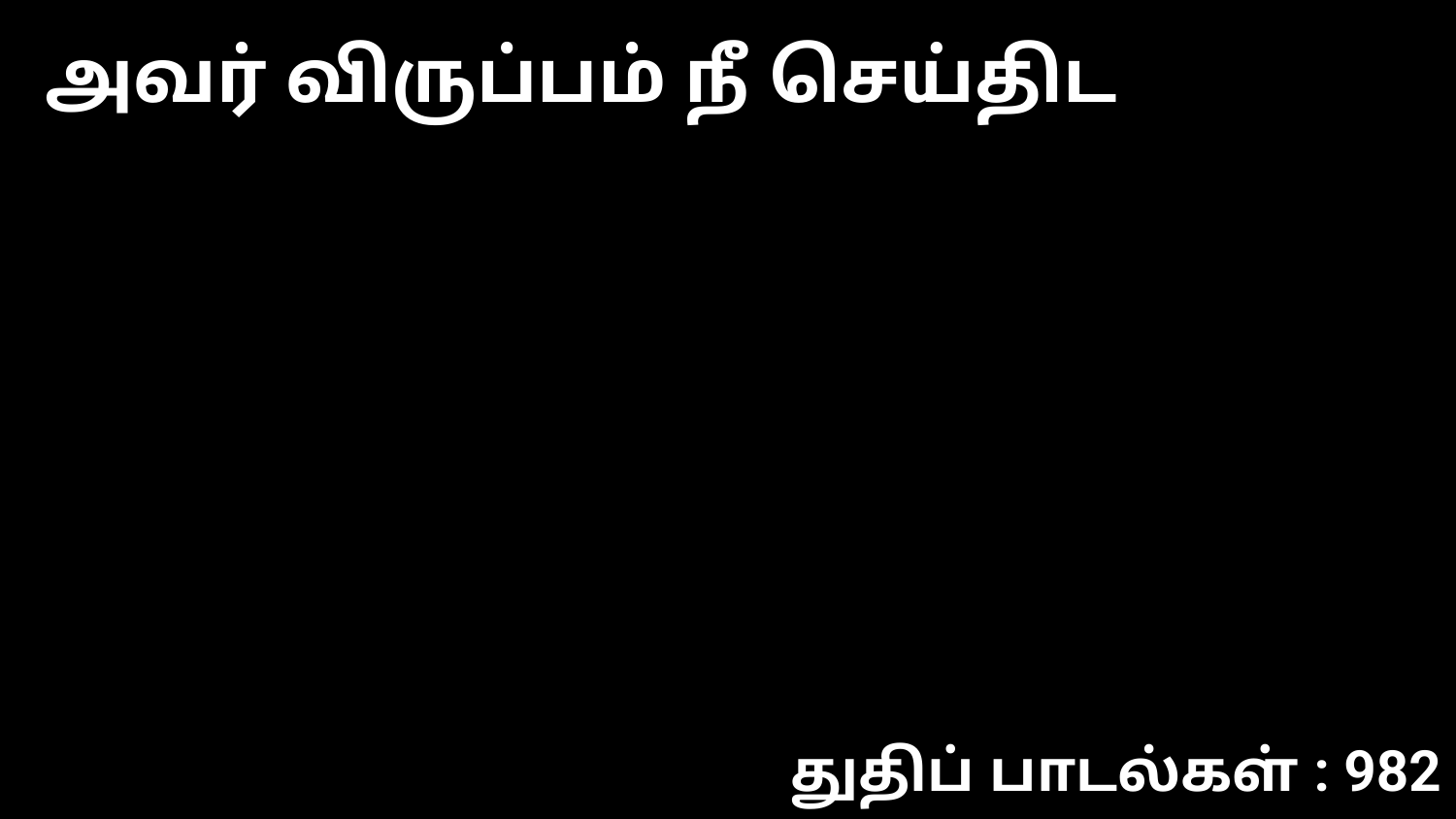

அவர் விருப்பம் நீ செய்திட
துதிப் பாடல்கள் : 982